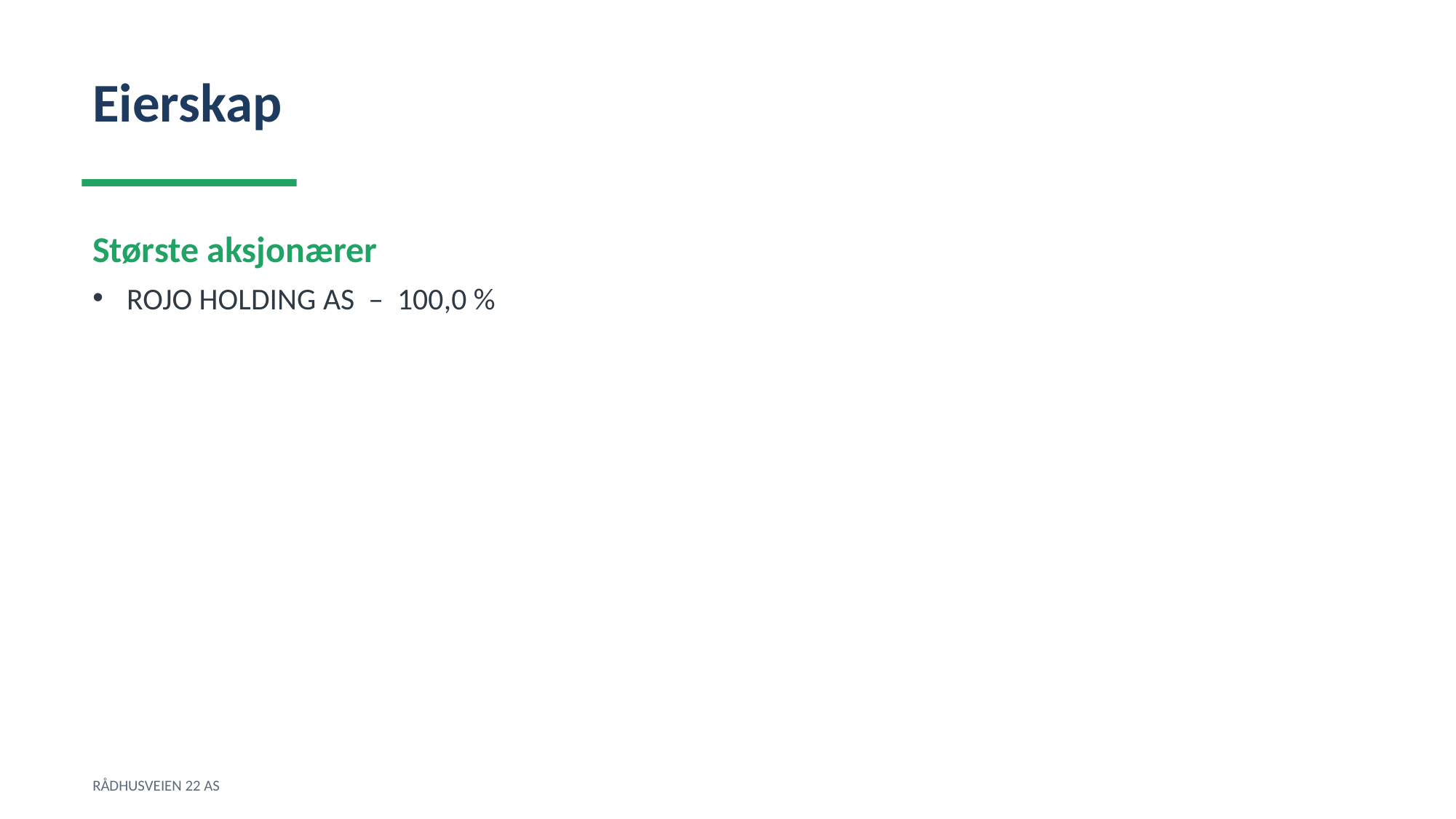

Eierskap

Største aksjonærer
ROJO HOLDING AS  –  100,0 %
RÅDHUSVEIEN 22 AS